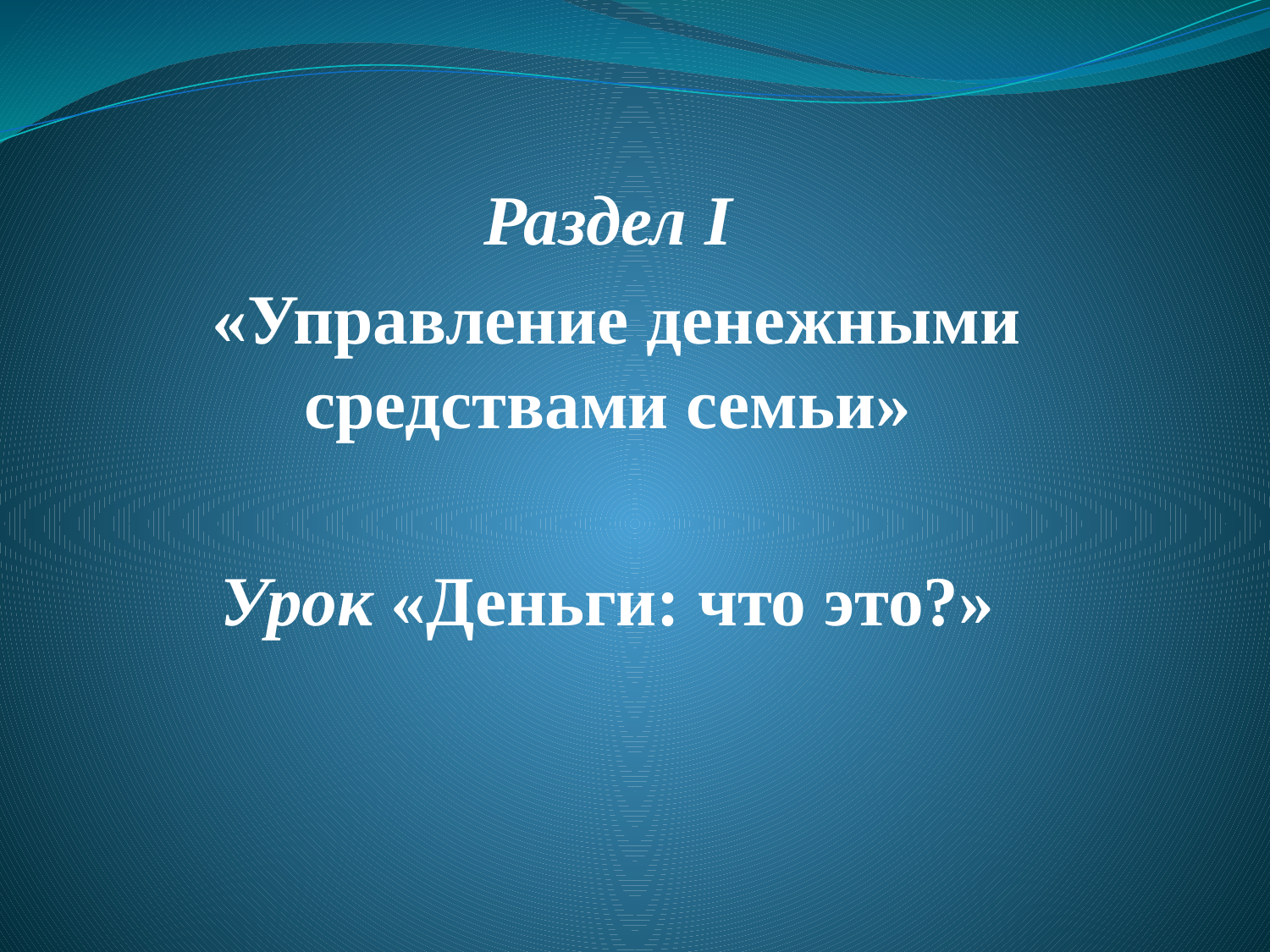

#

Раздел I
 «Управление денежными средствами семьи»

Урок «Деньги: что это?»